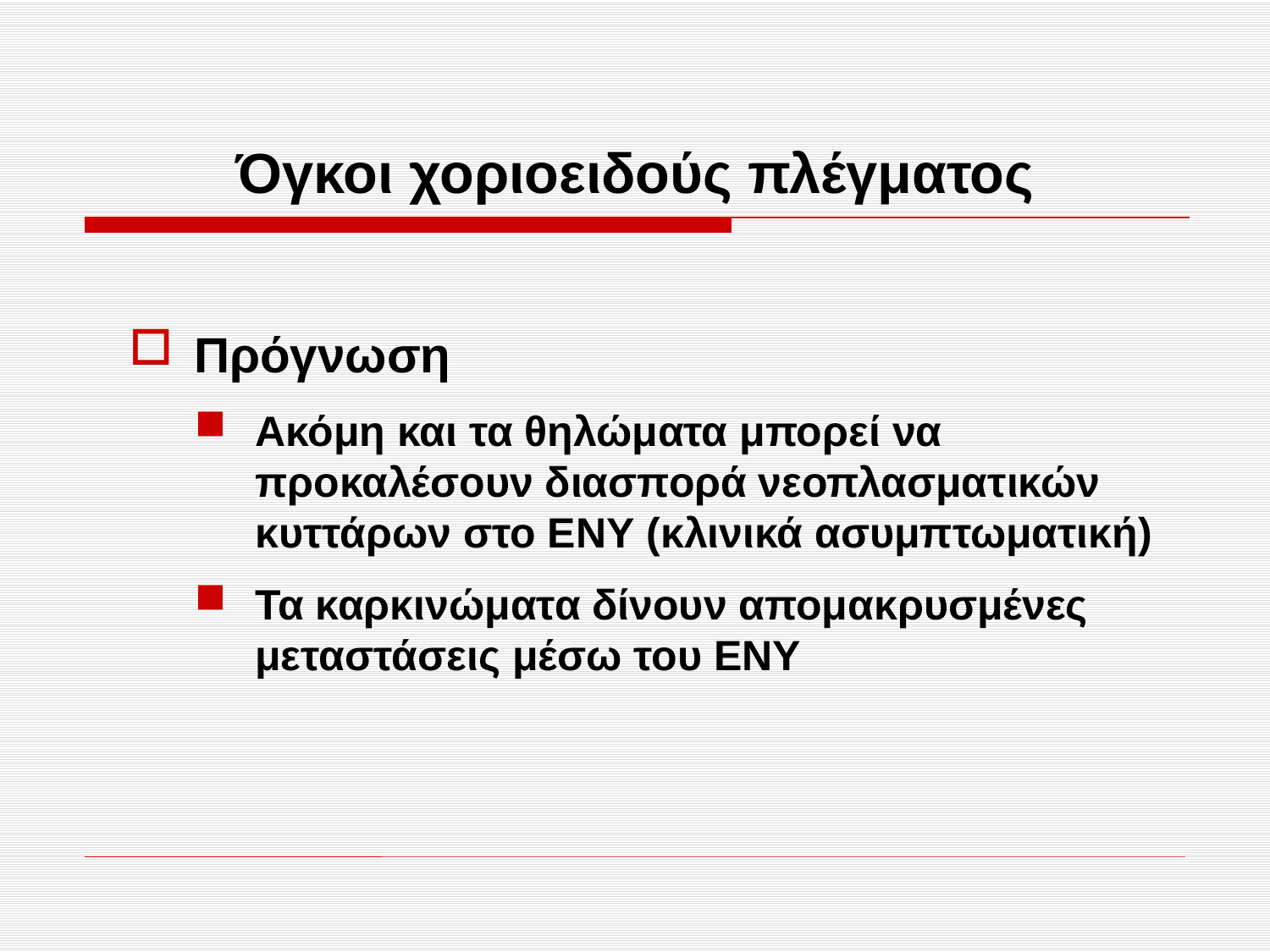

# Όγκοι χοριοειδούς πλέγματος
Πρόγνωση
Ακόμη και τα θηλώματα μπορεί να προκαλέσουν διασπορά νεοπλασματικών κυττάρων στο ΕΝΥ (κλινικά ασυμπτωματική)
Τα καρκινώματα δίνουν απομακρυσμένες μεταστάσεις μέσω του ΕΝΥ